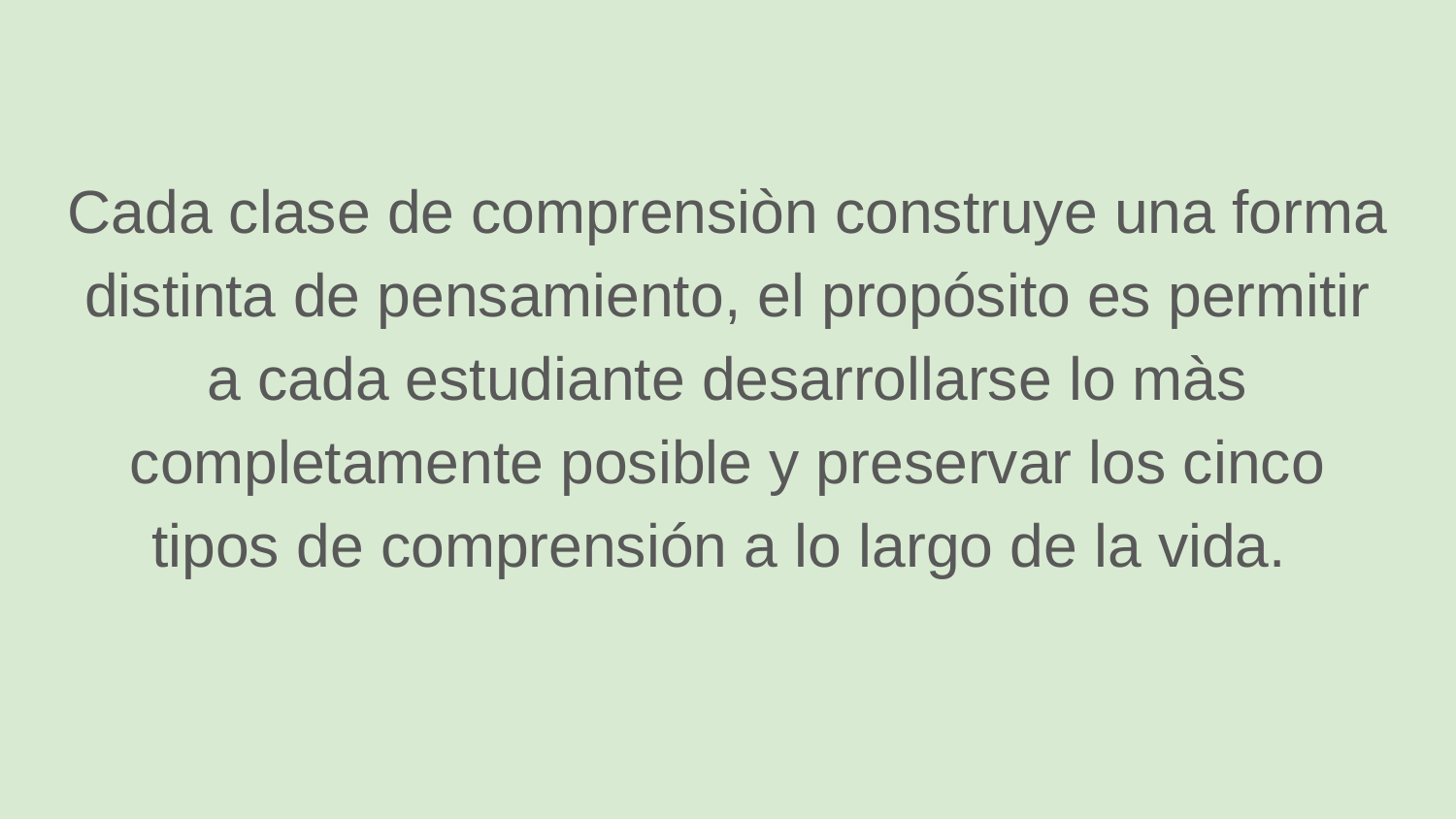

Cada clase de comprensiòn construye una forma distinta de pensamiento, el propósito es permitir a cada estudiante desarrollarse lo màs completamente posible y preservar los cinco tipos de comprensión a lo largo de la vida.